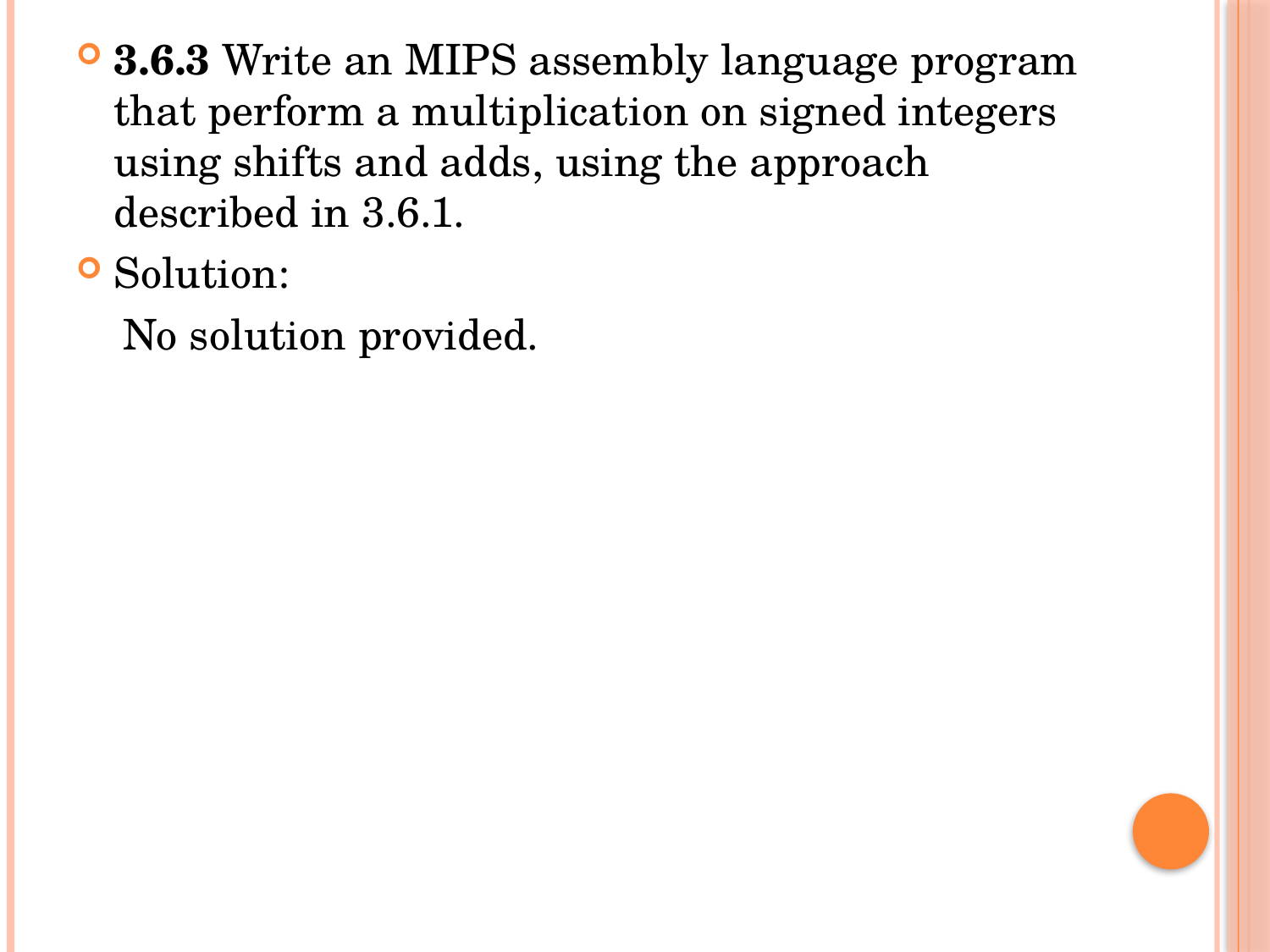

3.6.3 Write an MIPS assembly language program that perform a multiplication on signed integers using shifts and adds, using the approach described in 3.6.1.
Solution:
    No solution provided.